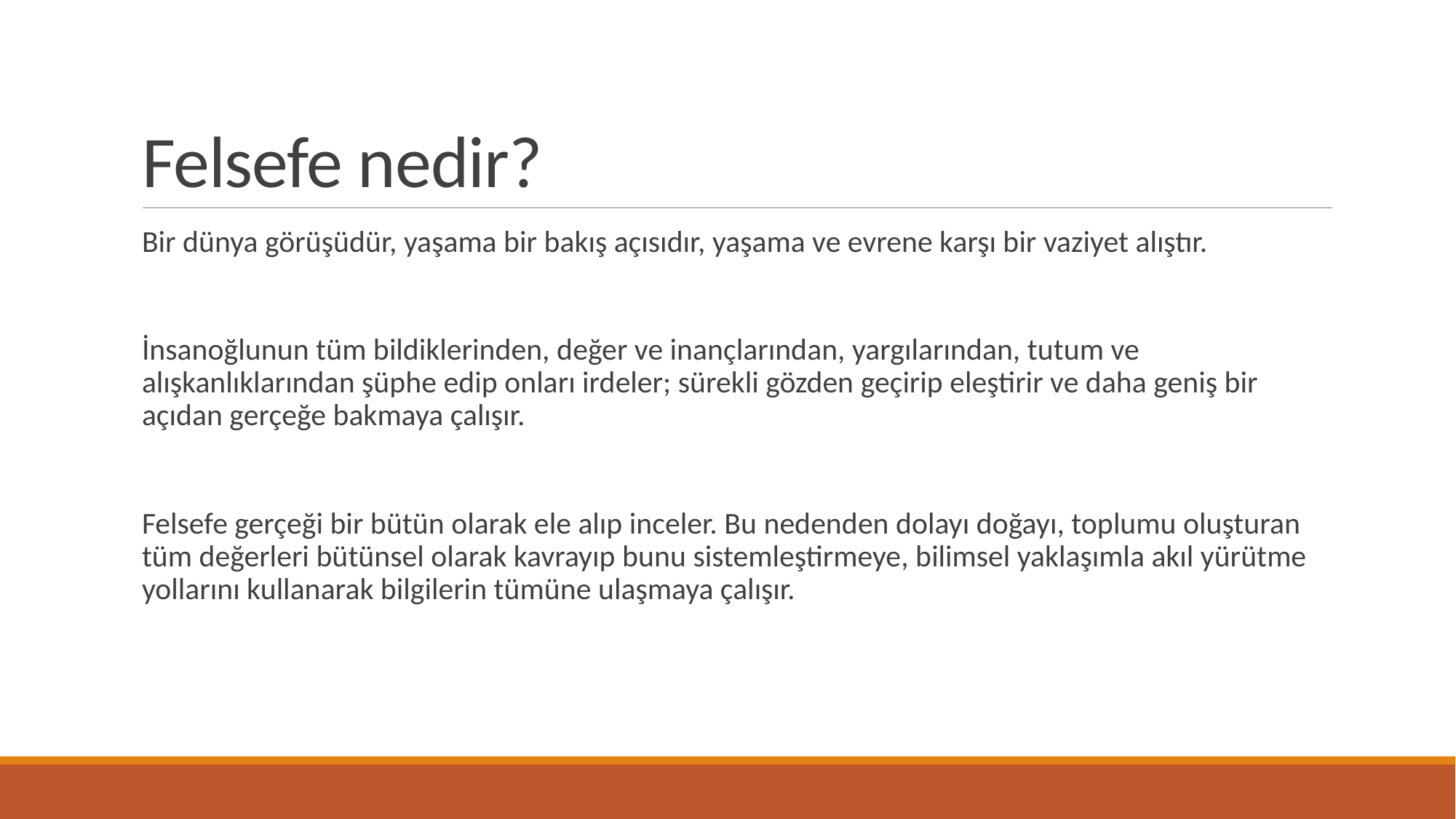

# Felsefe nedir?
Bir dünya görüşüdür, yaşama bir bakış açısıdır, yaşama ve evrene karşı bir vaziyet alıştır.

İnsanoğlunun tüm bildiklerinden, değer ve inançlarından, yargılarından, tutum ve alışkanlıklarından şüphe edip onları irdeler; sürekli gözden geçirip eleştirir ve daha geniş bir açıdan gerçeğe bakmaya çalışır.

Felsefe gerçeği bir bütün olarak ele alıp inceler. Bu nedenden dolayı doğayı, toplumu oluşturan tüm değerleri bütünsel olarak kavrayıp bunu sistemleştirmeye, bilimsel yaklaşımla akıl yürütme yollarını kullanarak bilgilerin tümüne ulaşmaya çalışır.